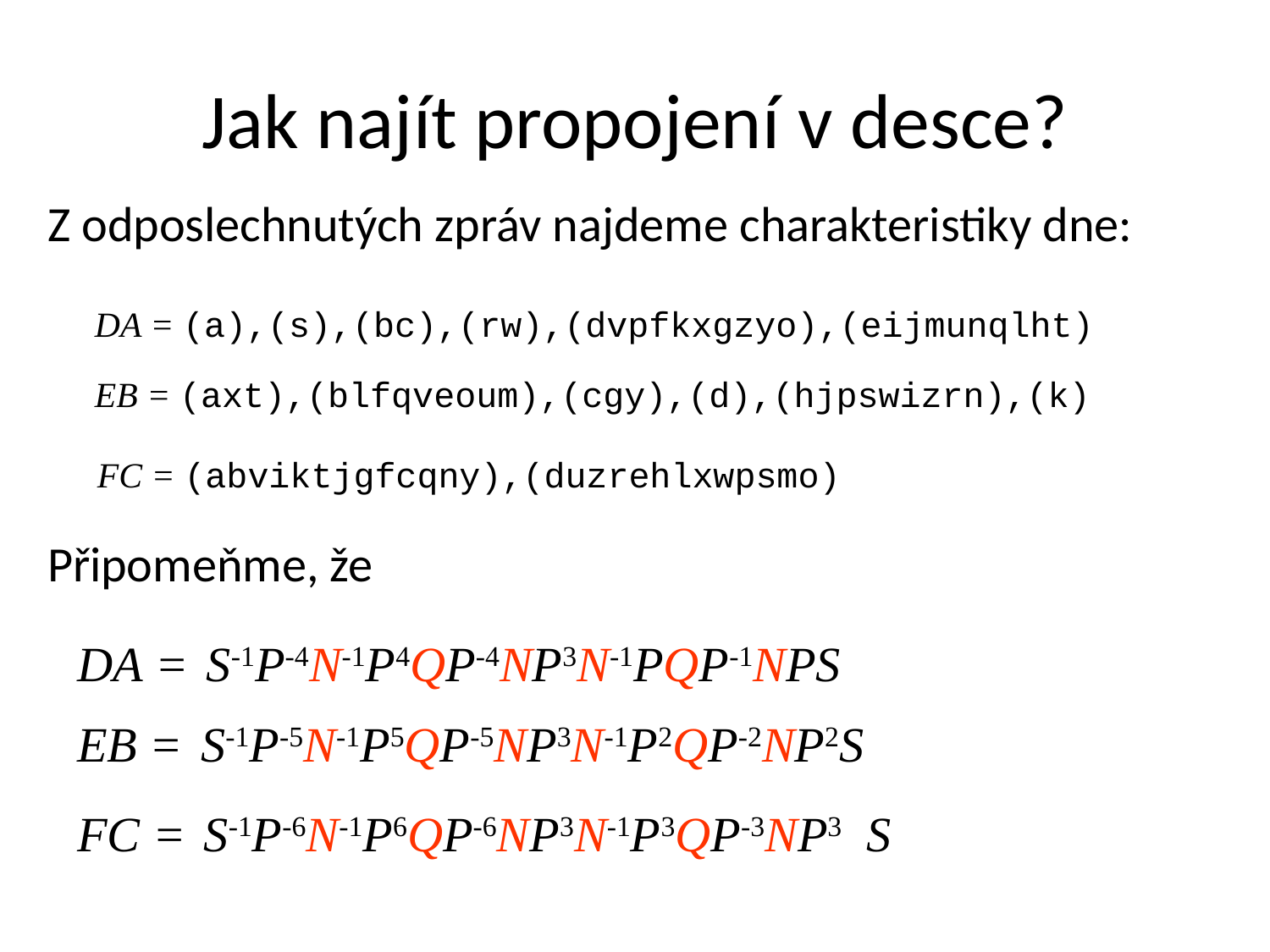

# Jak najít propojení v desce?
Z odposlechnutých zpráv najdeme charakteristiky dne:

DA = (a),(s),(bc),(rw),(dvpfkxgzyo),(eijmunqlht)
EB = (axt),(blfqveoum),(cgy),(d),(hjpswizrn),(k)
FC = (abviktjgfcqny),(duzrehlxwpsmo)

Připomeňme, že
DA =  S-1P-4N-1P4QP-4NP3N-1PQP-1NPS
EB =  S-1P-5N-1P5QP-5NP3N-1P2QP-2NP2S
FC =  S-1P-6N-1P6QP-6NP3N-1P3QP-3NP3  S